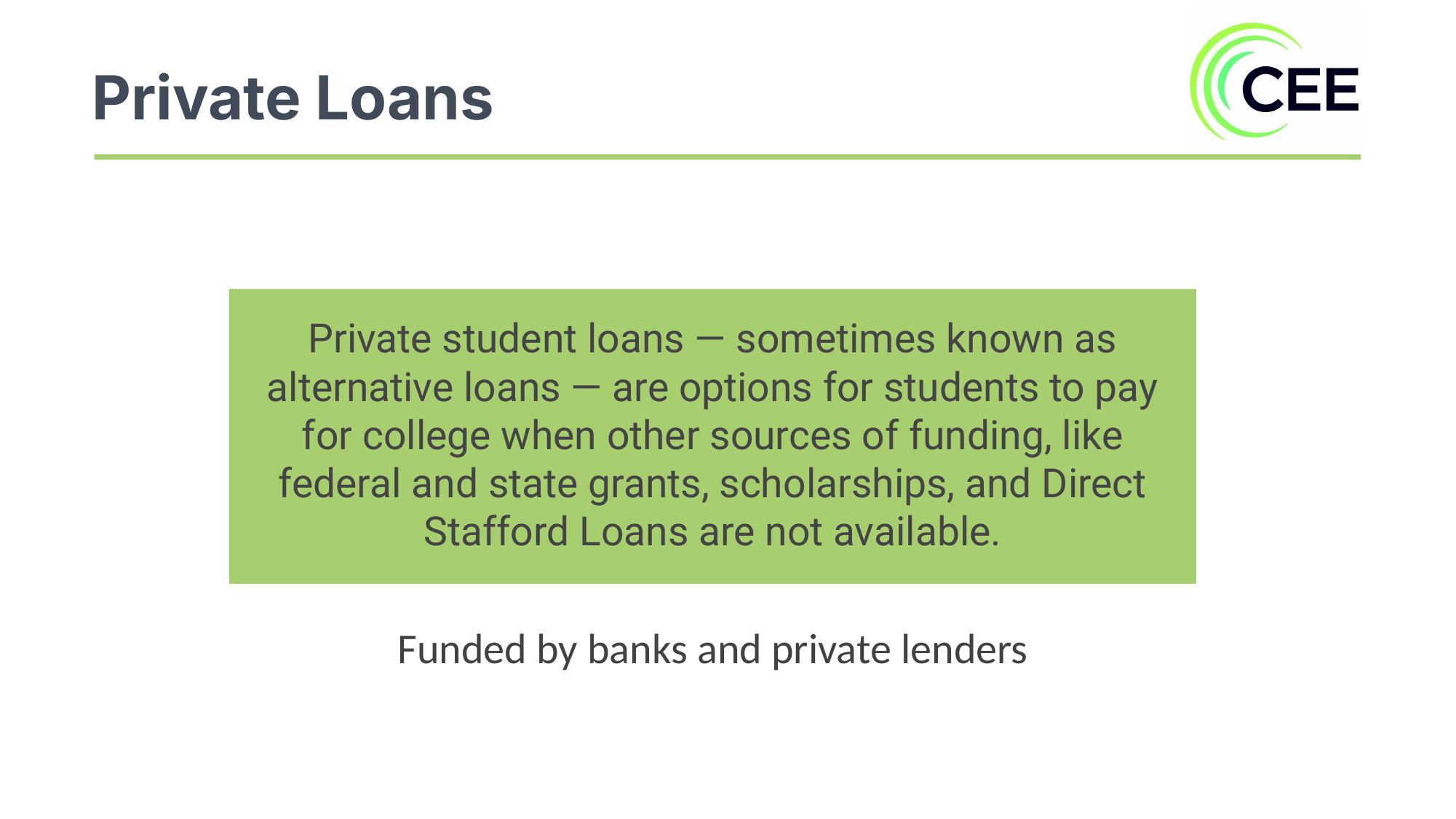

Private Loans

Private student loans — sometimes known as alternative loans — are options for students to pay for college when other sources of funding, like federal and state grants, scholarships, and Direct Stafford Loans are not available.

Funded by banks and private lenders